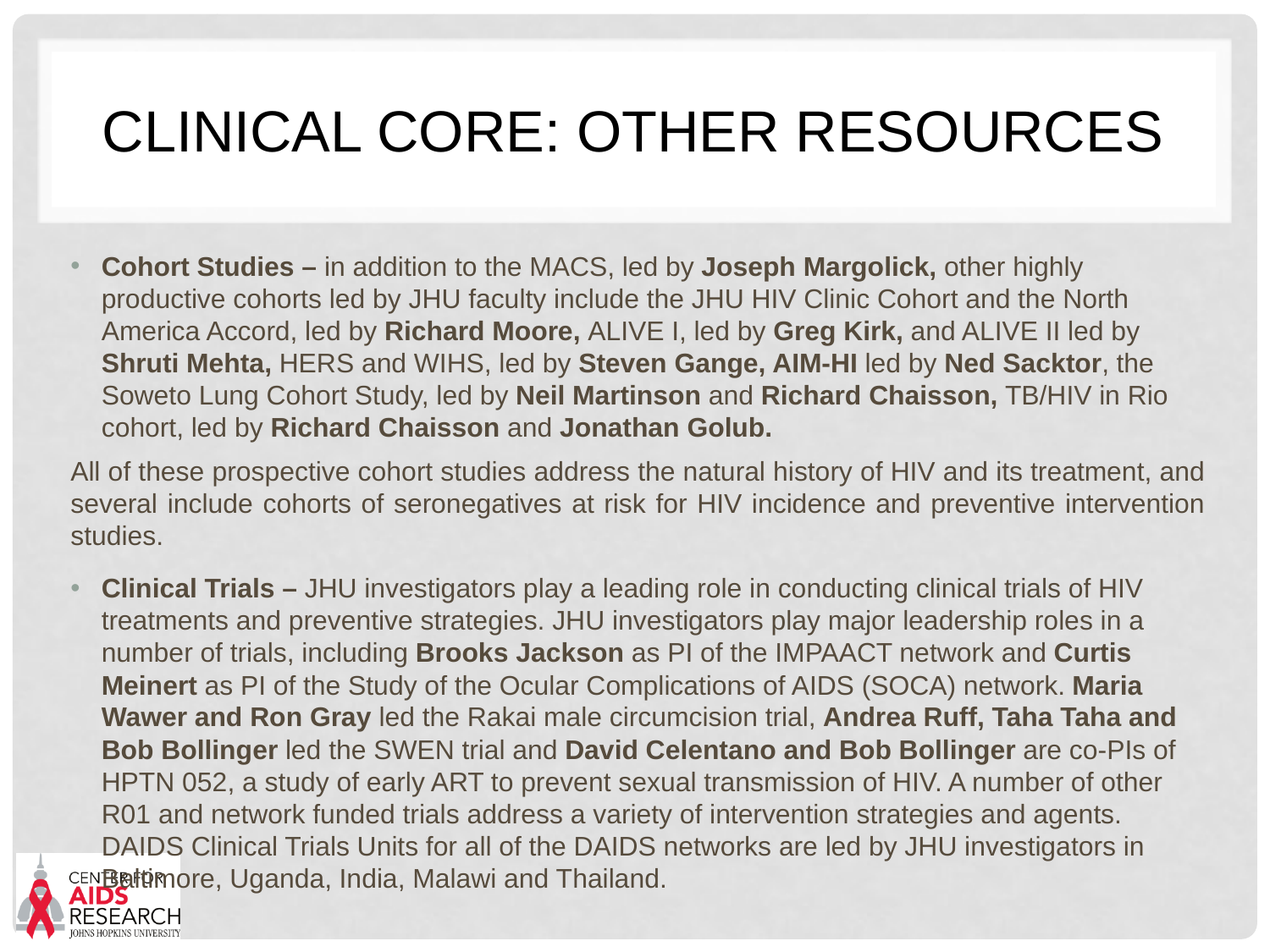

# Clinical core: other resources
Cohort Studies – in addition to the MACS, led by Joseph Margolick, other highly productive cohorts led by JHU faculty include the JHU HIV Clinic Cohort and the North America Accord, led by Richard Moore, ALIVE I, led by Greg Kirk, and ALIVE II led by Shruti Mehta, HERS and WIHS, led by Steven Gange, AIM-HI led by Ned Sacktor, the Soweto Lung Cohort Study, led by Neil Martinson and Richard Chaisson, TB/HIV in Rio cohort, led by Richard Chaisson and Jonathan Golub.
All of these prospective cohort studies address the natural history of HIV and its treatment, and several include cohorts of seronegatives at risk for HIV incidence and preventive intervention studies.

Clinical Trials – JHU investigators play a leading role in conducting clinical trials of HIV treatments and preventive strategies. JHU investigators play major leadership roles in a number of trials, including Brooks Jackson as PI of the IMPAACT network and Curtis Meinert as PI of the Study of the Ocular Complications of AIDS (SOCA) network. Maria Wawer and Ron Gray led the Rakai male circumcision trial, Andrea Ruff, Taha Taha and Bob Bollinger led the SWEN trial and David Celentano and Bob Bollinger are co-PIs of HPTN 052, a study of early ART to prevent sexual transmission of HIV. A number of other R01 and network funded trials address a variety of intervention strategies and agents. DAIDS Clinical Trials Units for all of the DAIDS networks are led by JHU investigators in Baltimore, Uganda, India, Malawi and Thailand.